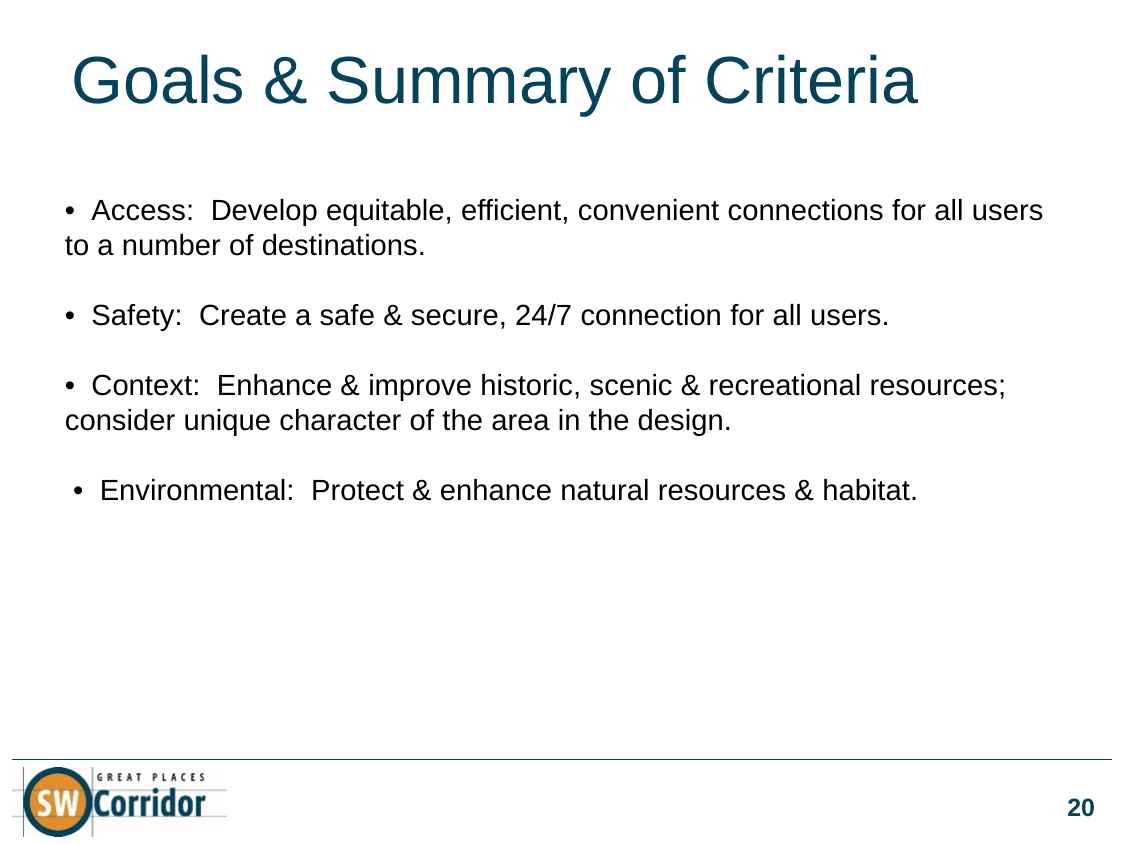

# Goals & Summary of Criteria
•  Access:  Develop equitable, efficient, convenient connections for all users to a number of destinations.

•  Safety:  Create a safe & secure, 24/7 connection for all users.

•  Context:  Enhance & improve historic, scenic & recreational resources; consider unique character of the area in the design.

 •  Environmental:  Protect & enhance natural resources & habitat.
20